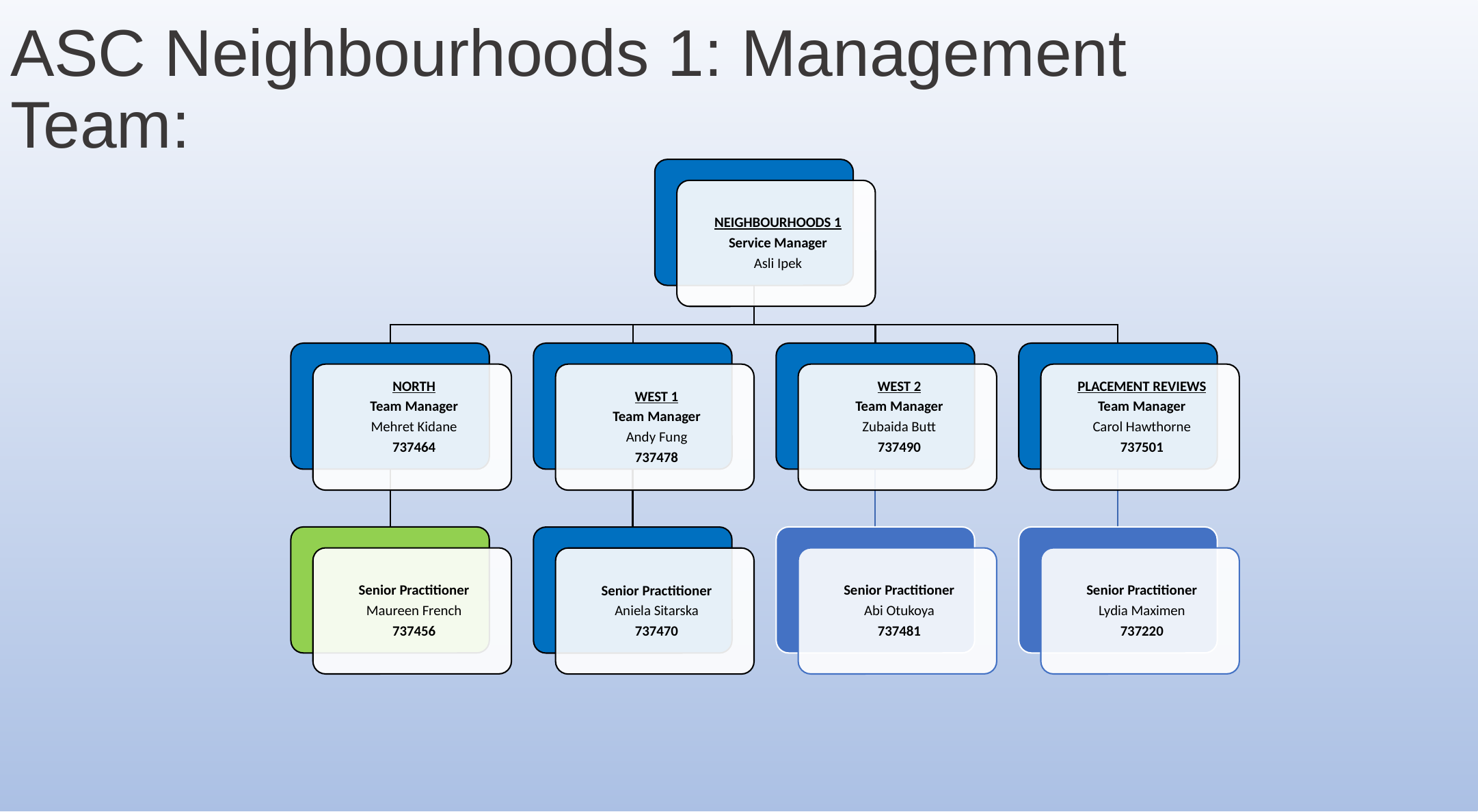

# ASC Neighbourhoods 1: Management Team:
NEIGHBOURHOODS 1
Service Manager
Asli Ipek
NORTH
Team Manager
Mehret Kidane
737464

Senior Practitioner
Maureen French
737456
WEST 1
Team Manager
Andy Fung
737478
Senior Practitioner
Aniela Sitarska
737470
WEST 2
Team Manager
Zubaida Butt
737490

Senior Practitioner
Abi Otukoya
737481
PLACEMENT REVIEWS
Team Manager
Carol Hawthorne
737501

Senior Practitioner
Lydia Maximen
737220